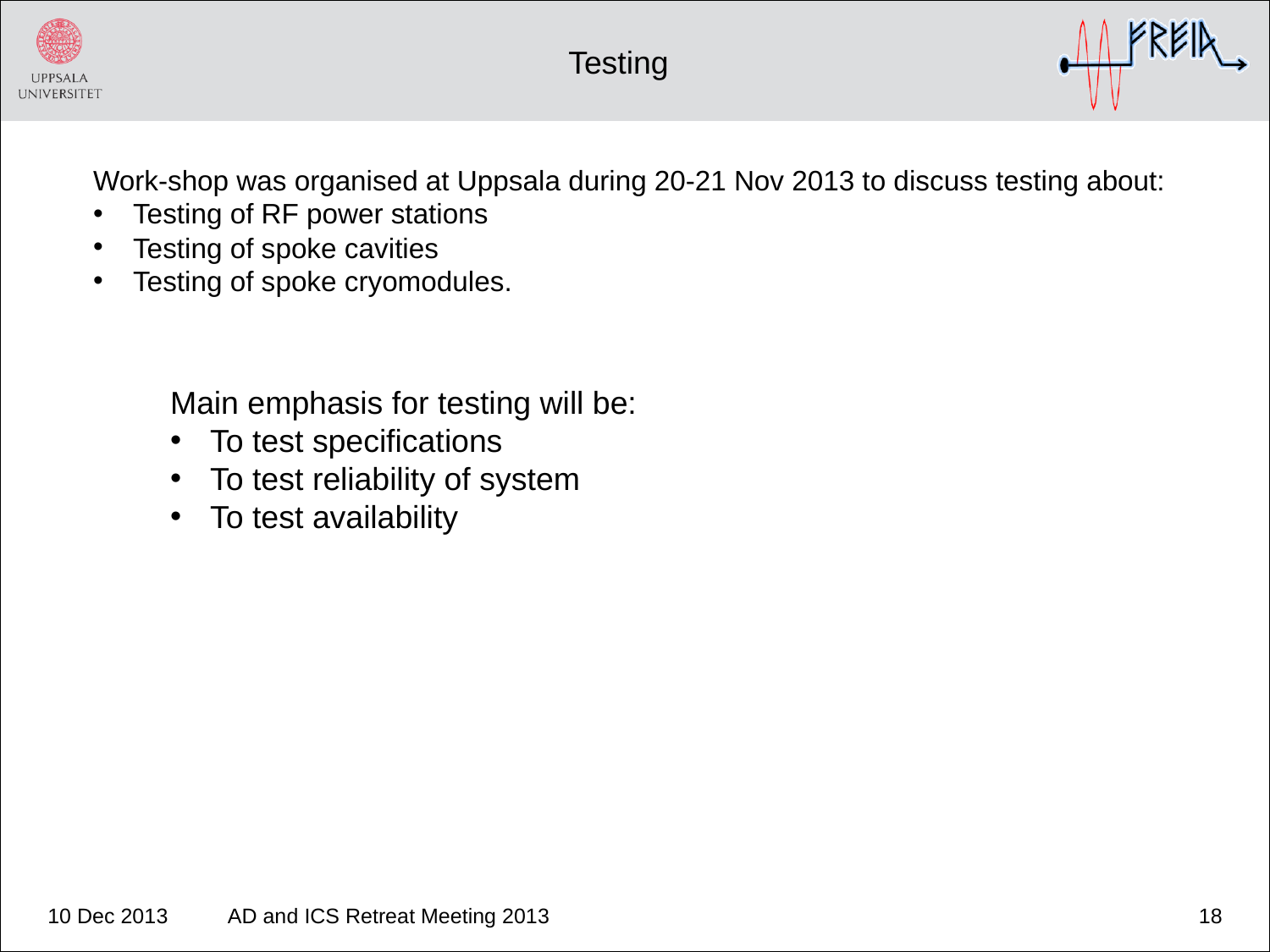

Testing
Work-shop was organised at Uppsala during 20-21 Nov 2013 to discuss testing about:
Testing of RF power stations
Testing of spoke cavities
Testing of spoke cryomodules.
Main emphasis for testing will be:
To test specifications
To test reliability of system
To test availability
10 Dec 2013
AD and ICS Retreat Meeting 2013
18